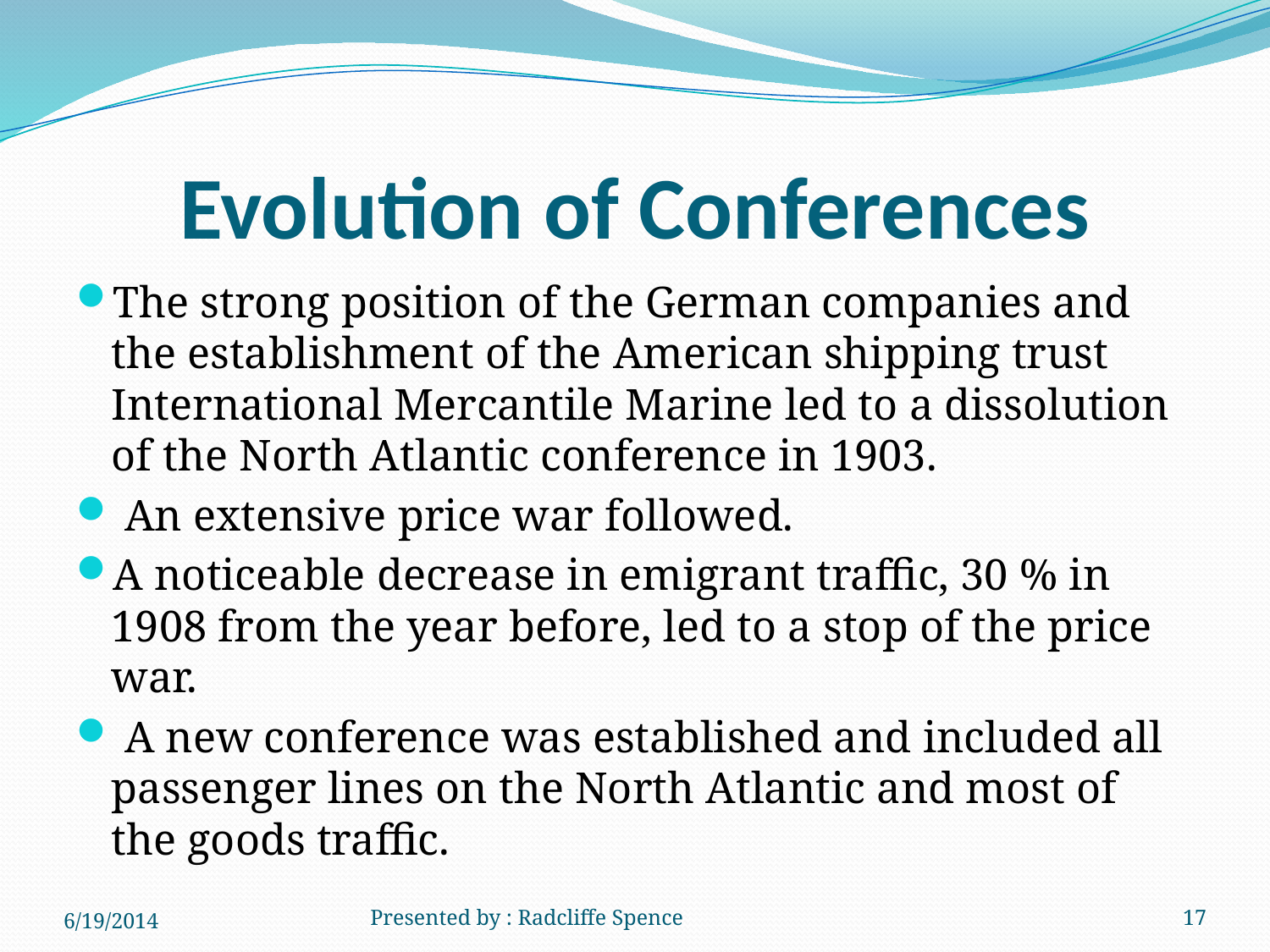

# Evolution of Conferences
The strong position of the German companies and the establishment of the American shipping trust International Mercantile Marine led to a dissolution of the North Atlantic conference in 1903.
 An extensive price war followed.
A noticeable decrease in emigrant traffic, 30 % in 1908 from the year before, led to a stop of the price war.
 A new conference was established and included all passenger lines on the North Atlantic and most of the goods traffic.
6/19/2014
Presented by : Radcliffe Spence
17